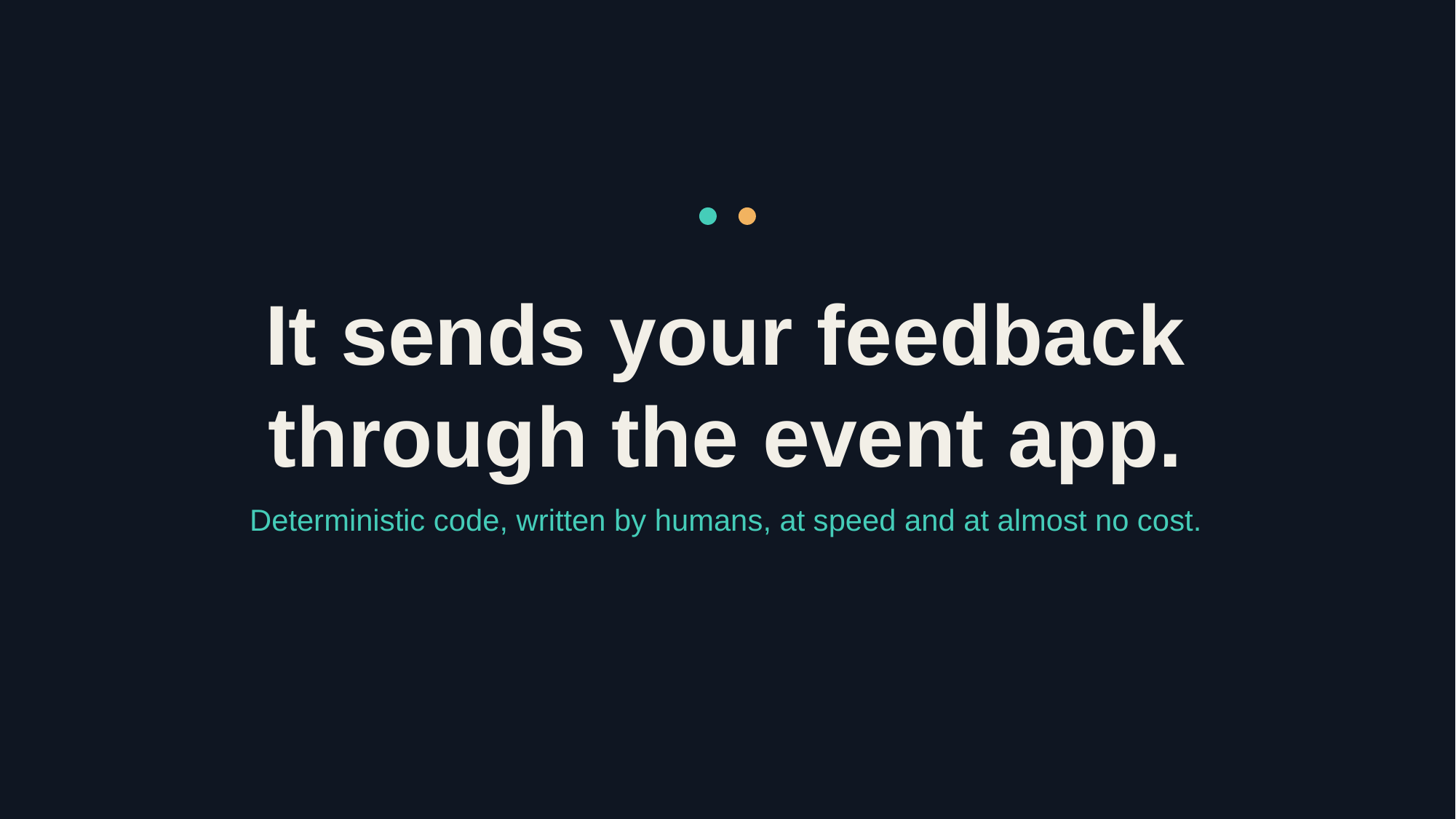

It sends your feedback
through the event app.
Deterministic code, written by humans, at speed and at almost no cost.